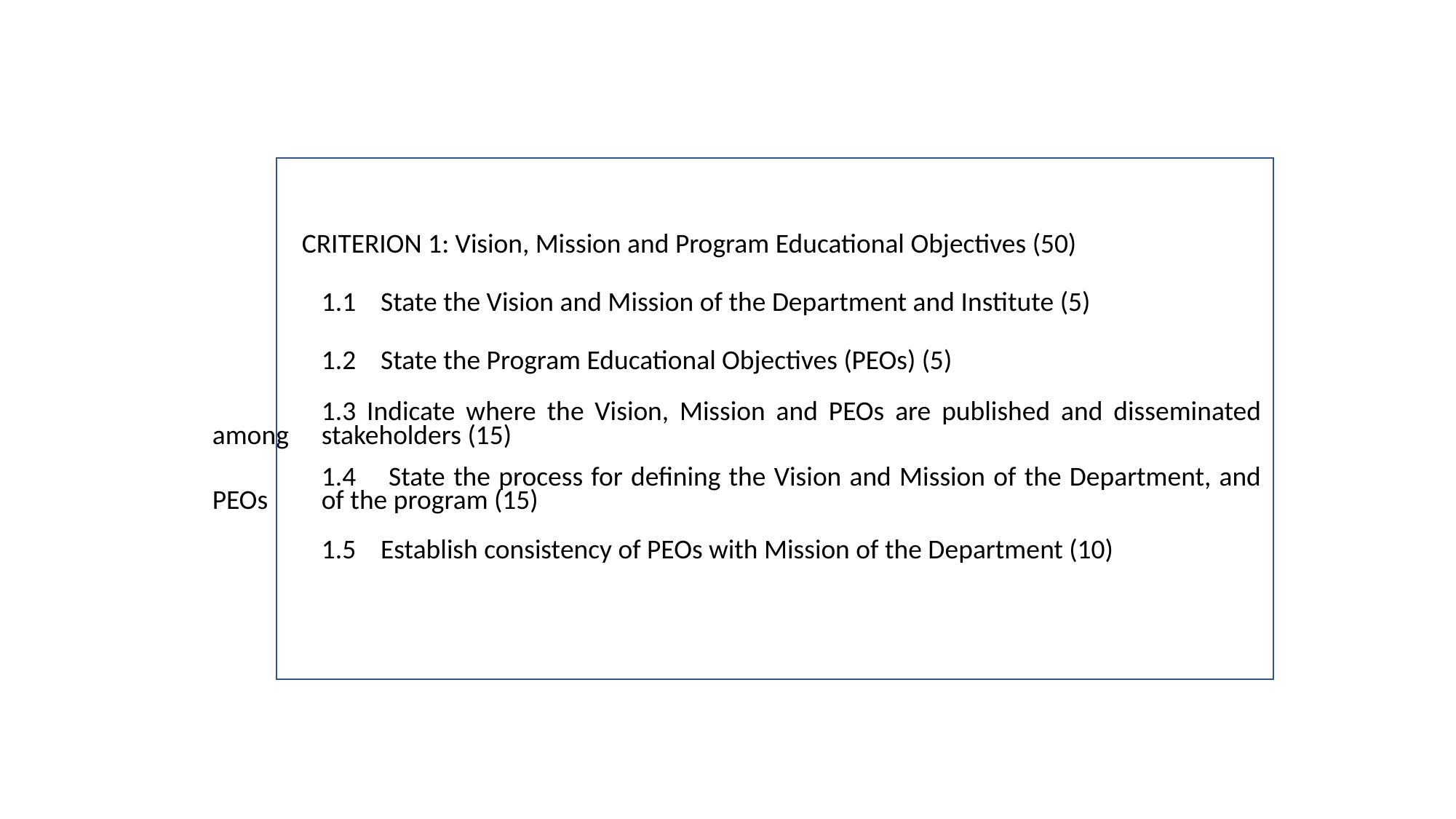

#

	CRITERION 1: Vision, Mission and Program Educational Objectives (50)
	1.1    State the Vision and Mission of the Department and Institute (5)
	1.2    State the Program Educational Objectives (PEOs) (5)
	1.3 Indicate where the Vision, Mission and PEOs are published and disseminated among 	stakeholders (15)
	1.4    State the process for defining the Vision and Mission of the Department, and PEOs 	of the program (15)
	1.5    Establish consistency of PEOs with Mission of the Department (10)